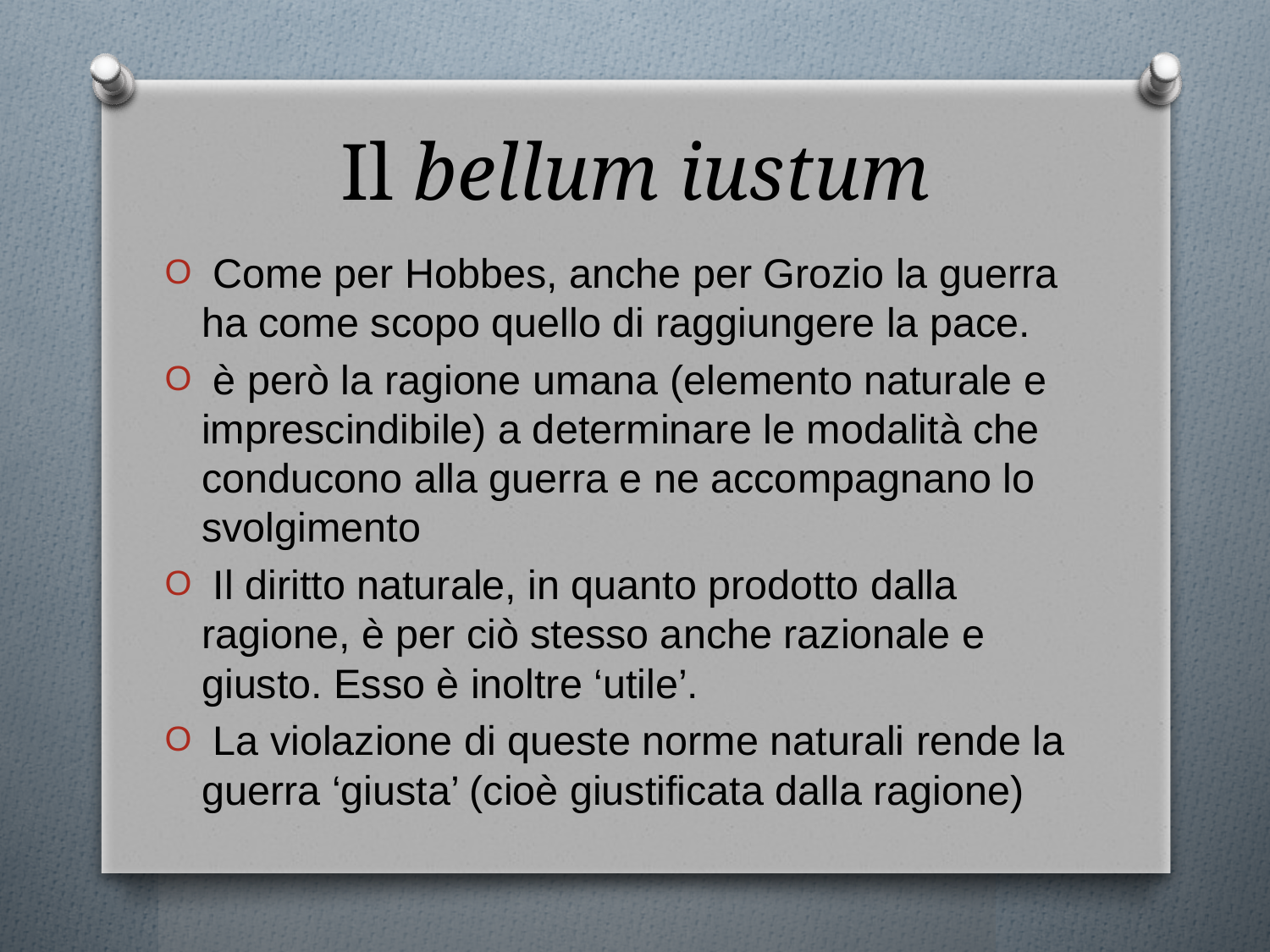

# Il bellum iustum
 Come per Hobbes, anche per Grozio la guerra ha come scopo quello di raggiungere la pace.
 è però la ragione umana (elemento naturale e imprescindibile) a determinare le modalità che conducono alla guerra e ne accompagnano lo svolgimento
 Il diritto naturale, in quanto prodotto dalla ragione, è per ciò stesso anche razionale e giusto. Esso è inoltre ‘utile’.
 La violazione di queste norme naturali rende la guerra ‘giusta’ (cioè giustificata dalla ragione)